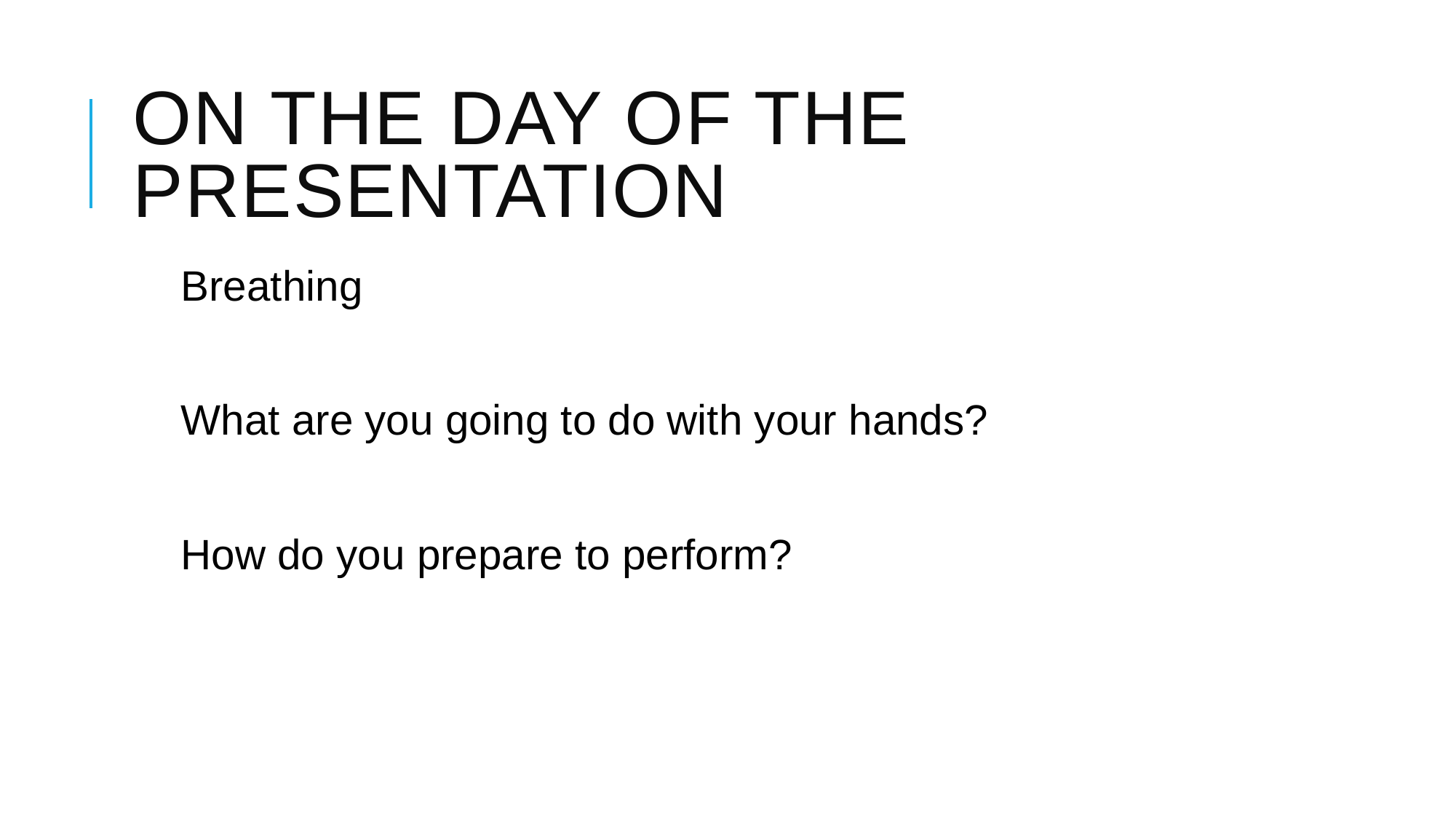

# On the day of the presentation
Breathing

What are you going to do with your hands?

How do you prepare to perform?